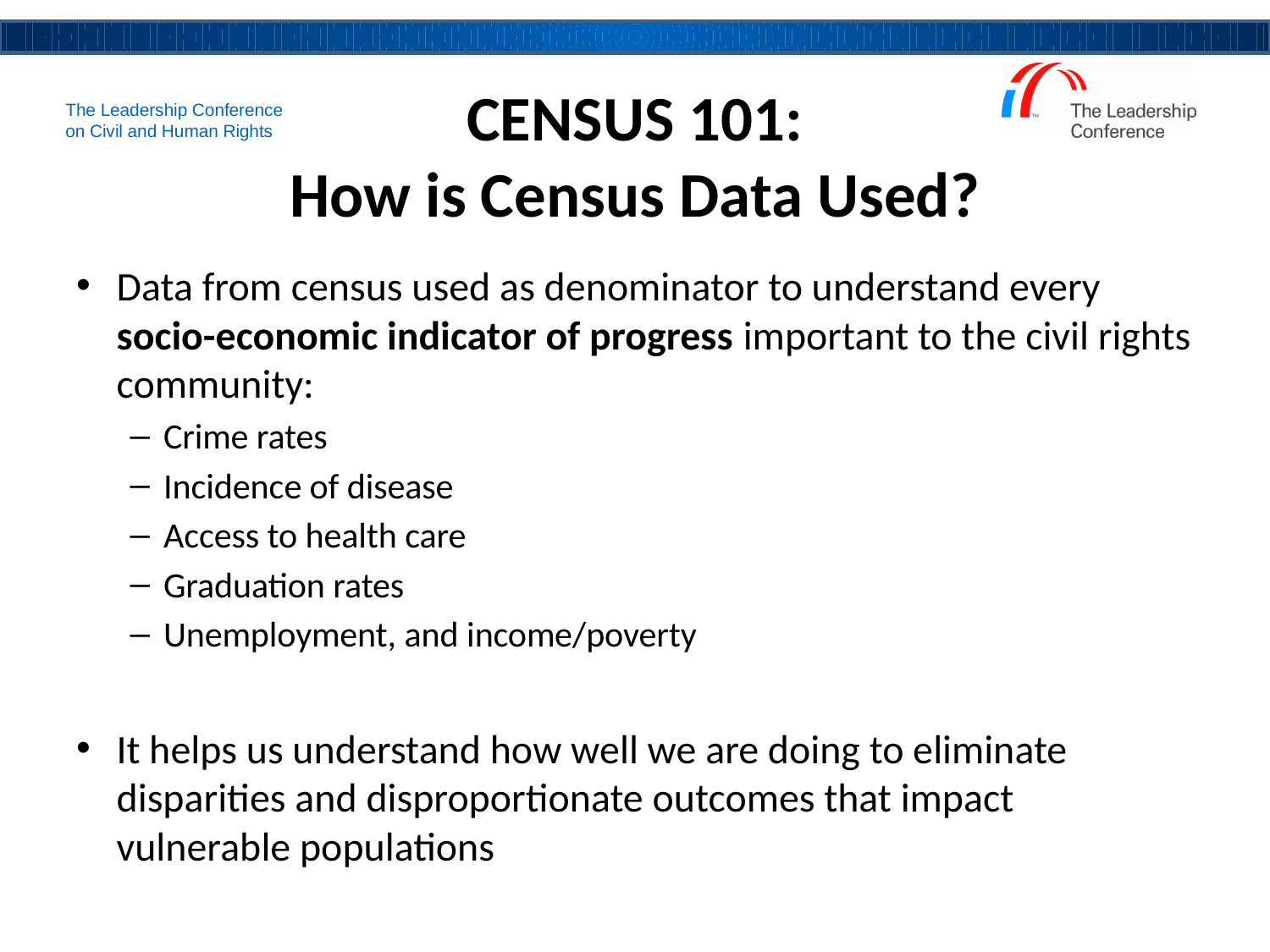

# CENSUS 101: How is Census Data Used?
Data from census used as denominator to understand every socio-economic indicator of progress important to the civil rights community:
Crime rates
Incidence of disease
Access to health care
Graduation rates
Unemployment, and income/poverty

It helps us understand how well we are doing to eliminate disparities and disproportionate outcomes that impact vulnerable populations